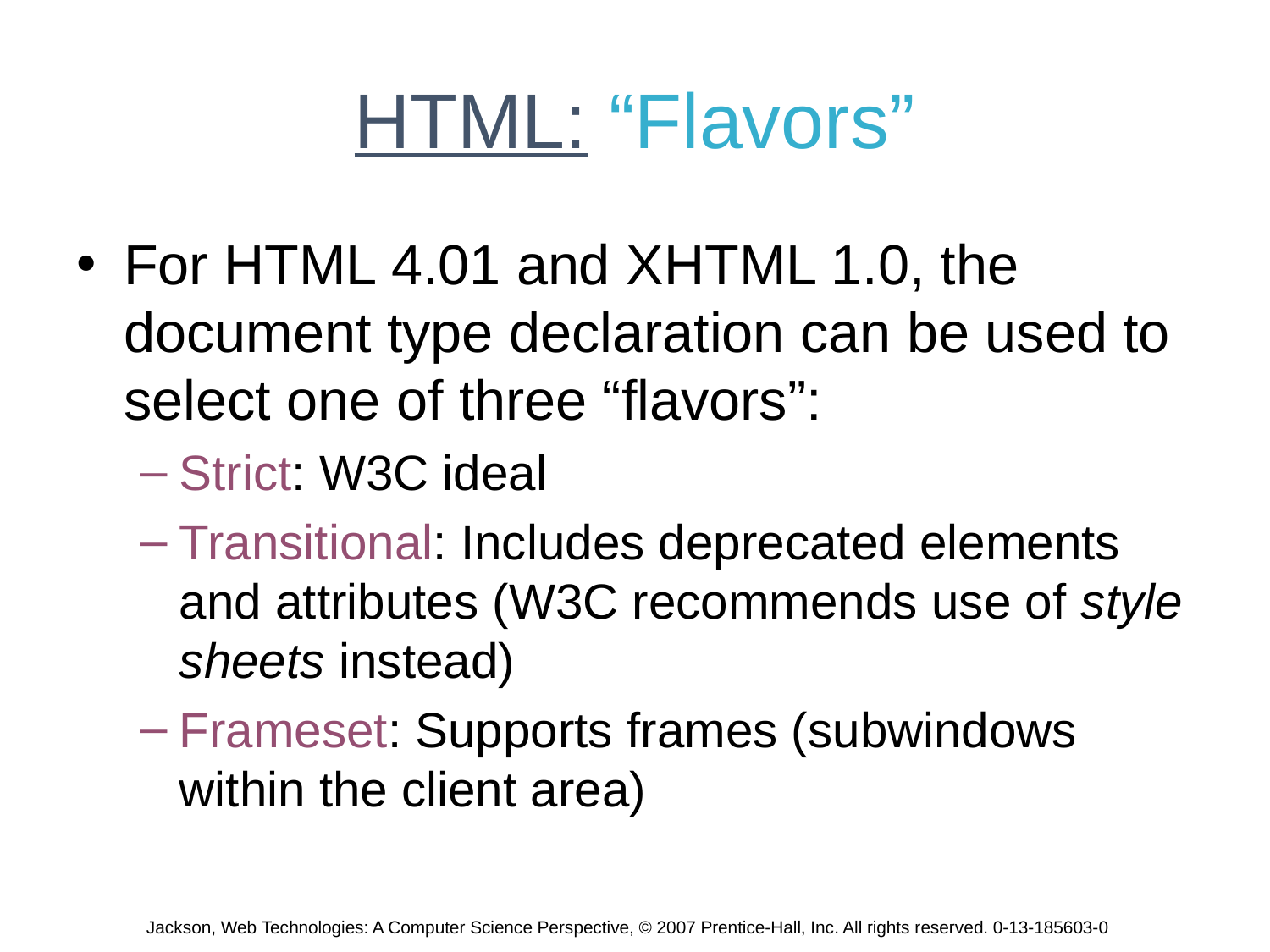

# HTML: “Flavors”
For HTML 4.01 and XHTML 1.0, the document type declaration can be used to select one of three “flavors”:
Strict: W3C ideal
Transitional: Includes deprecated elements and attributes (W3C recommends use of style sheets instead)
Frameset: Supports frames (subwindows within the client area)
Jackson, Web Technologies: A Computer Science Perspective, © 2007 Prentice-Hall, Inc. All rights reserved. 0-13-185603-0